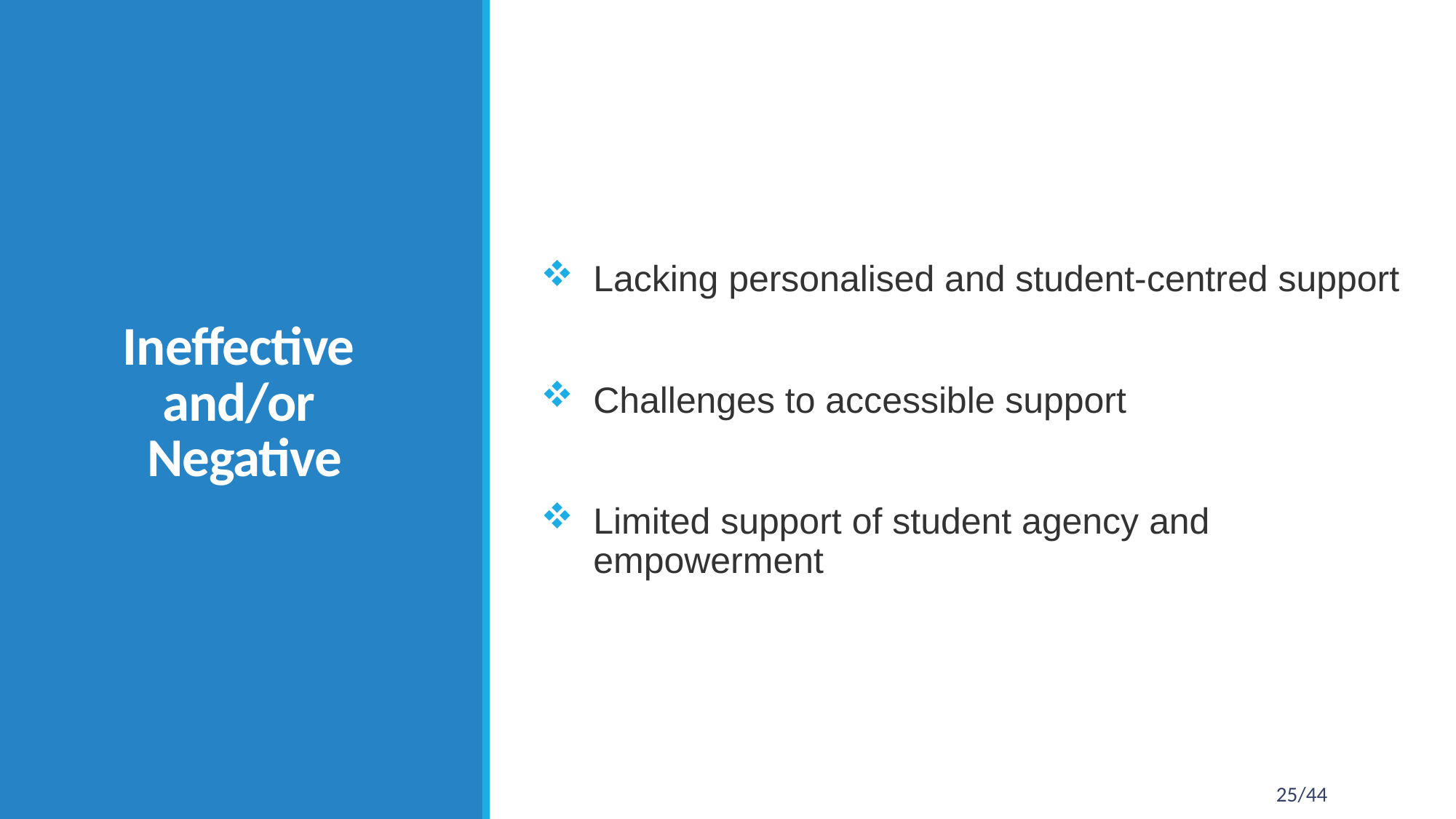

# Ineffective and/or Negative
Lacking personalised and student-centred support

Challenges to accessible support

Limited support of student agency and empowerment
25